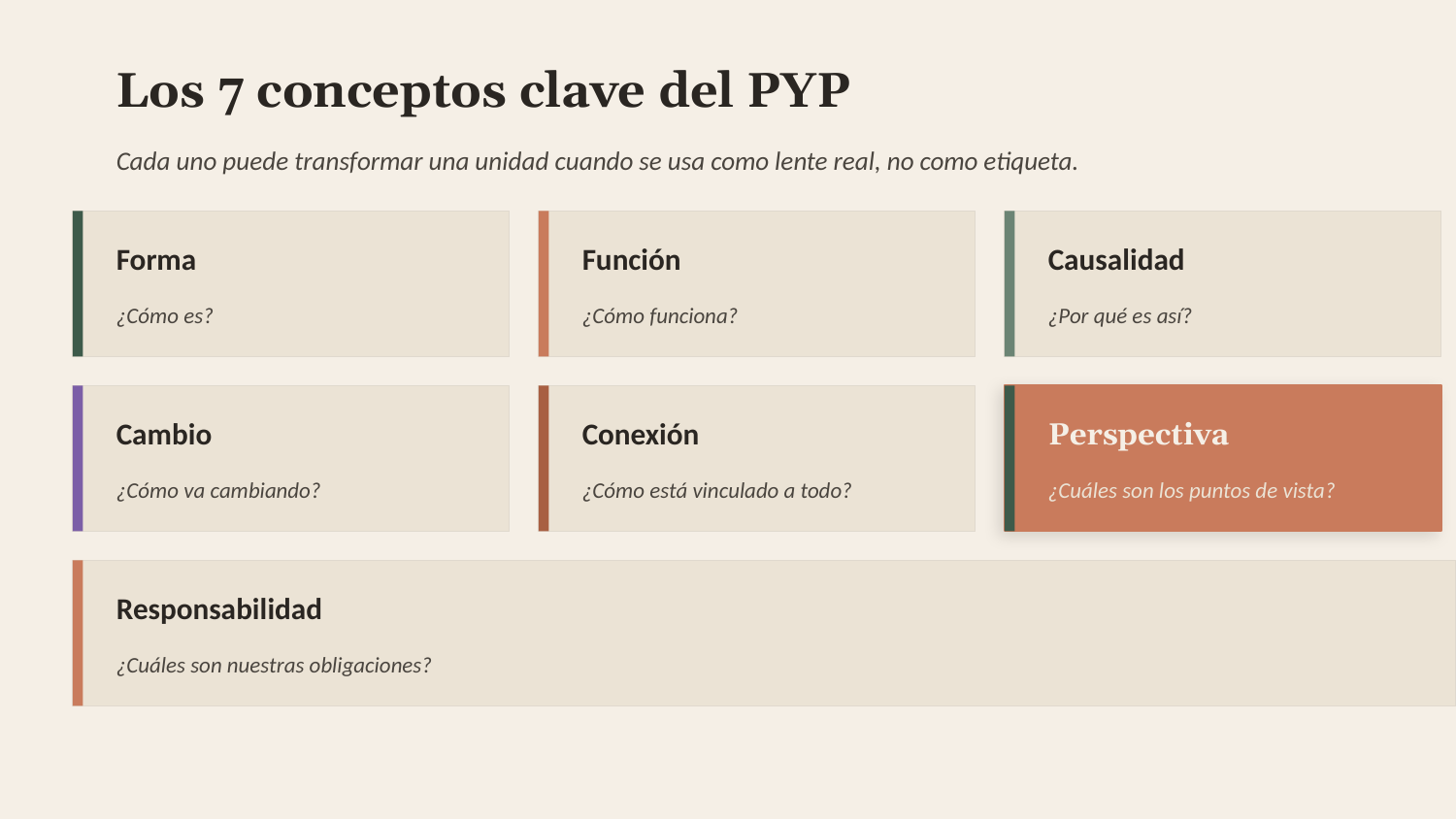

Los 7 conceptos clave del PYP
Cada uno puede transformar una unidad cuando se usa como lente real, no como etiqueta.

Forma
Función
Causalidad
¿Cómo es?
¿Cómo funciona?
¿Por qué es así?

Cambio
Conexión
Perspectiva
¿Cómo va cambiando?
¿Cómo está vinculado a todo?
¿Cuáles son los puntos de vista?

Responsabilidad
¿Cuáles son nuestras obligaciones?